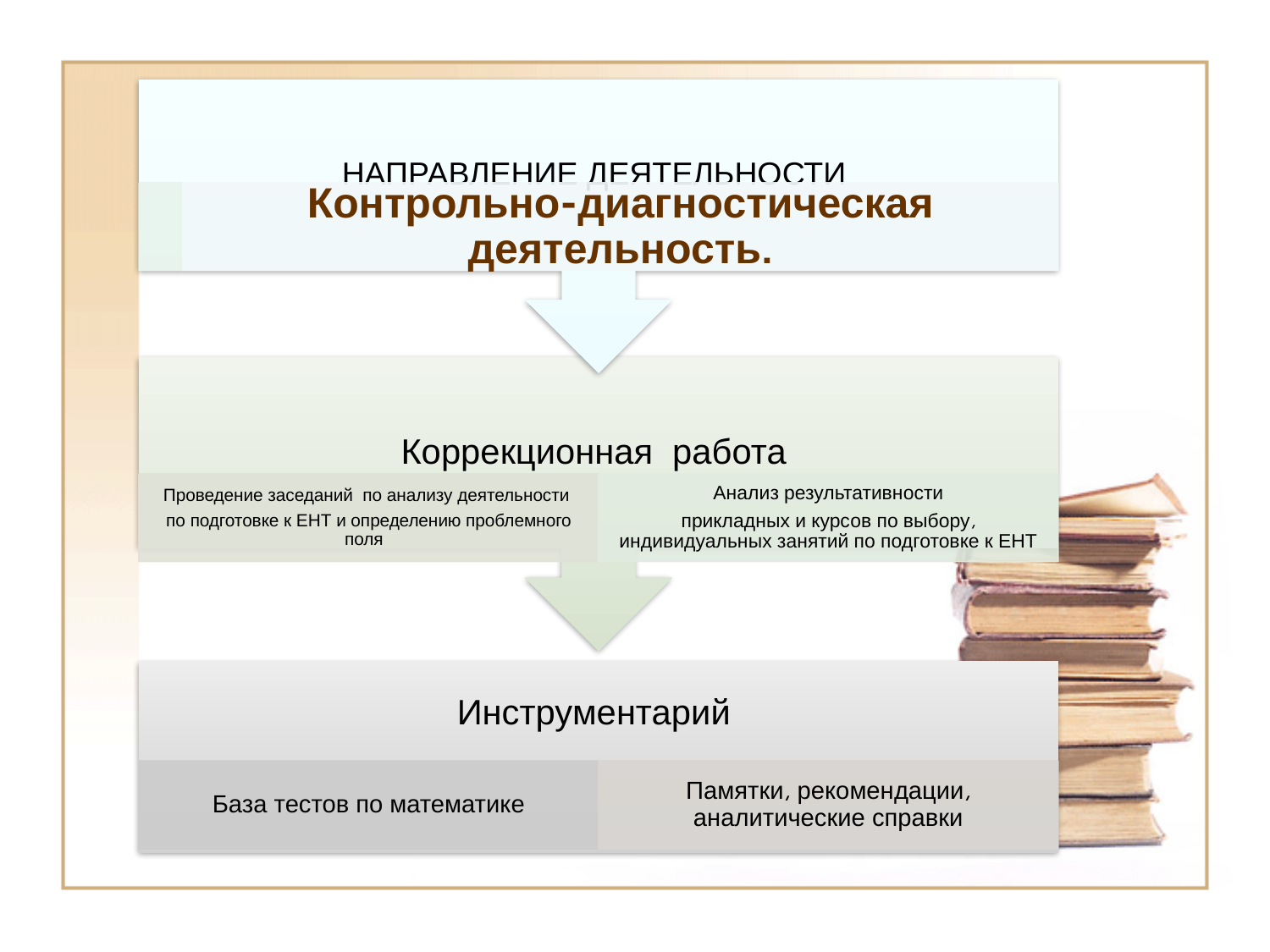

Инструментарий
База тестов по математике
Памятки, рекомендации, аналитические справки
Коррекционная  работа
Проведение заседаний  по анализу деятельности
по подготовке к ЕНТ и определению проблемного поля
Анализ результативности
прикладных и курсов по выбору, индивидуальных занятий по подготовке к ЕНТ
НАПРАВЛЕНИЕ ДЕЯТЕЛЬНОСТИ

Контрольно-диагностическая деятельность.